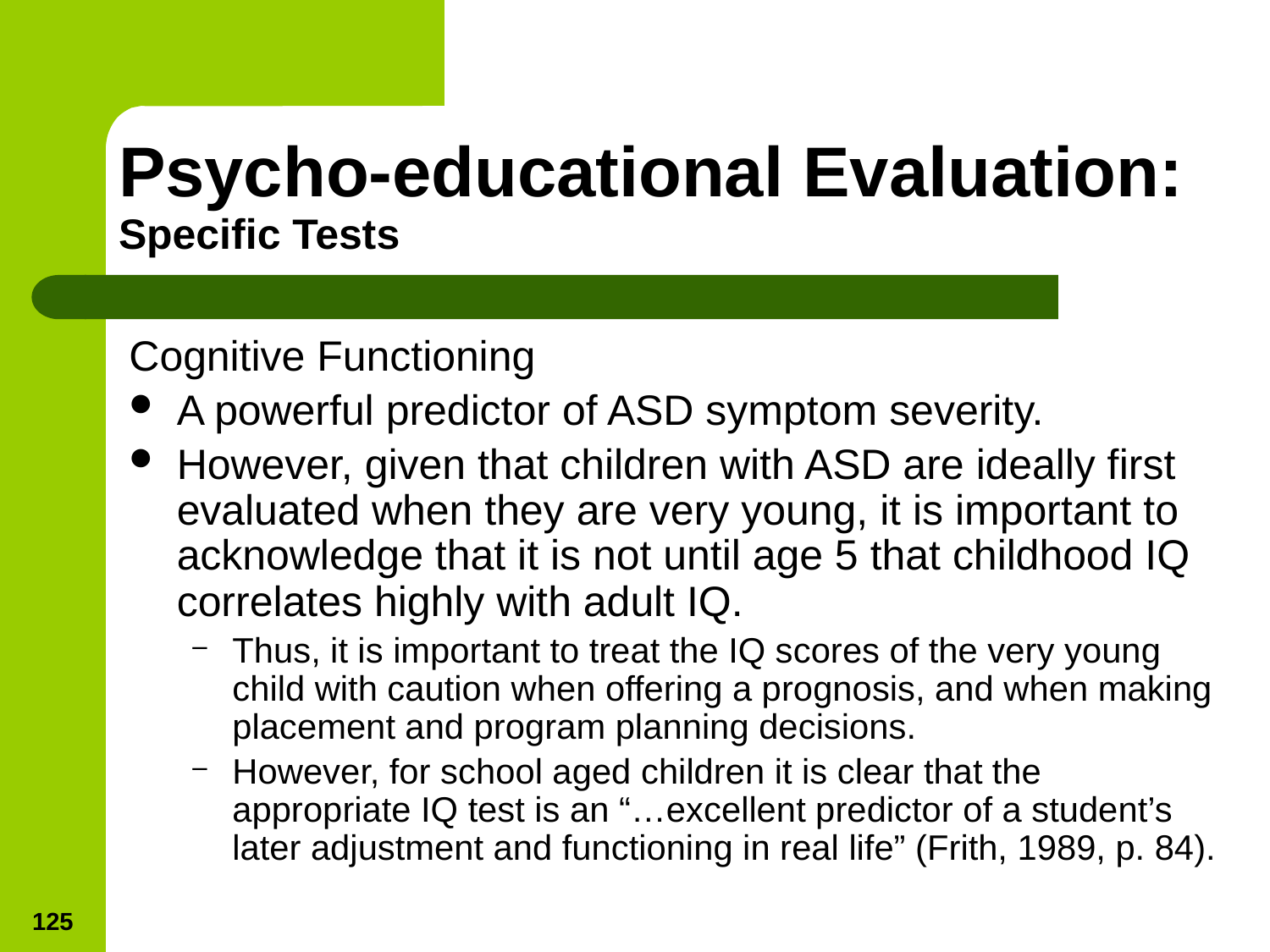

# Psycho-educational Evaluation: Specific Tests
Cognitive Functioning
A powerful predictor of ASD symptom severity.
However, given that children with ASD are ideally first evaluated when they are very young, it is important to acknowledge that it is not until age 5 that childhood IQ correlates highly with adult IQ.
Thus, it is important to treat the IQ scores of the very young child with caution when offering a prognosis, and when making placement and program planning decisions.
However, for school aged children it is clear that the appropriate IQ test is an “…excellent predictor of a student’s later adjustment and functioning in real life” (Frith, 1989, p. 84).

125